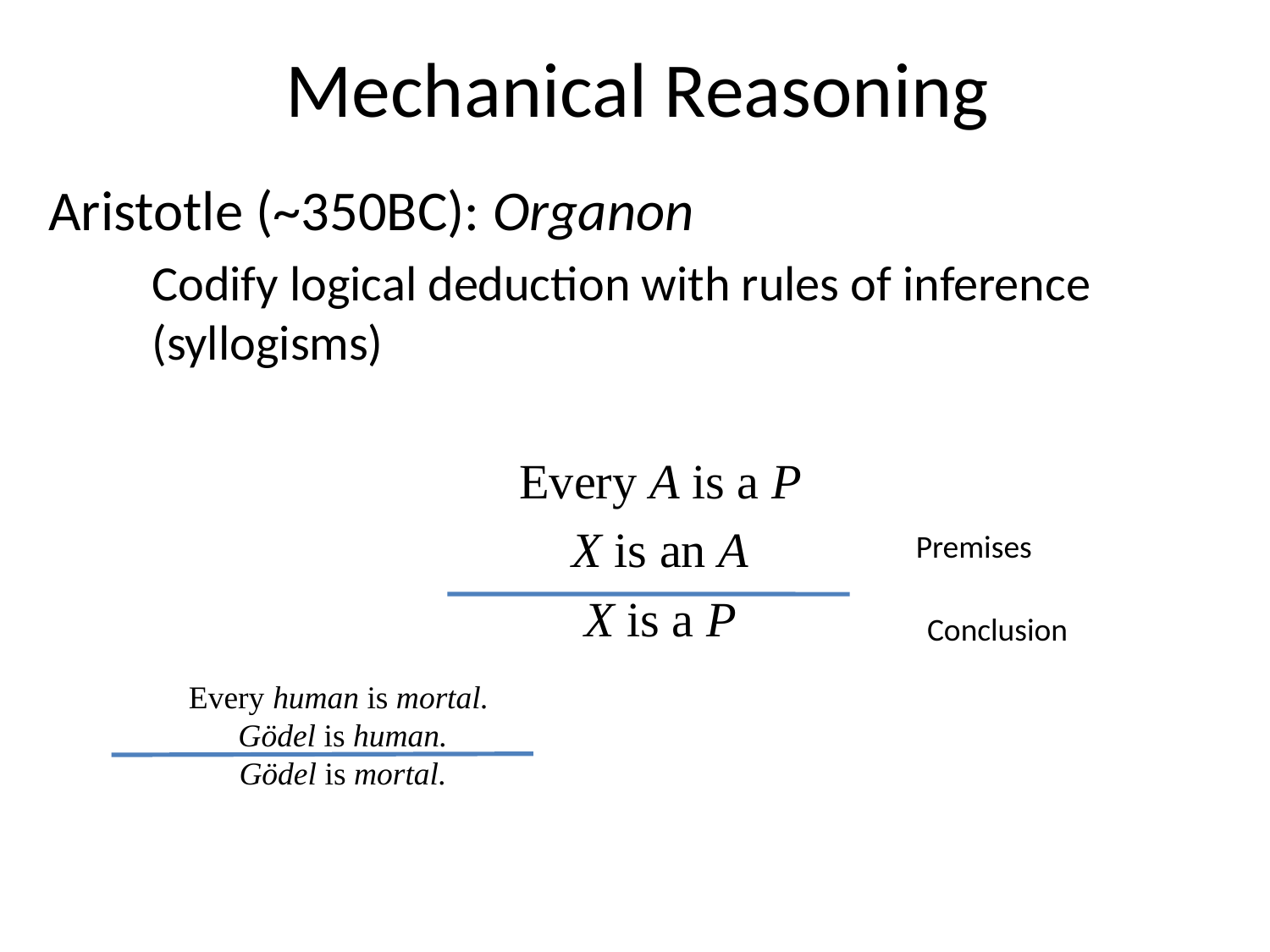

# Mechanical Reasoning
Aristotle (~350BC): Organon
	Codify logical deduction with rules of inference (syllogisms)

Every A is a P
X is an A
X is a P
Premises

Conclusion
Every human is mortal.
Gödel is human.
Gödel is mortal.